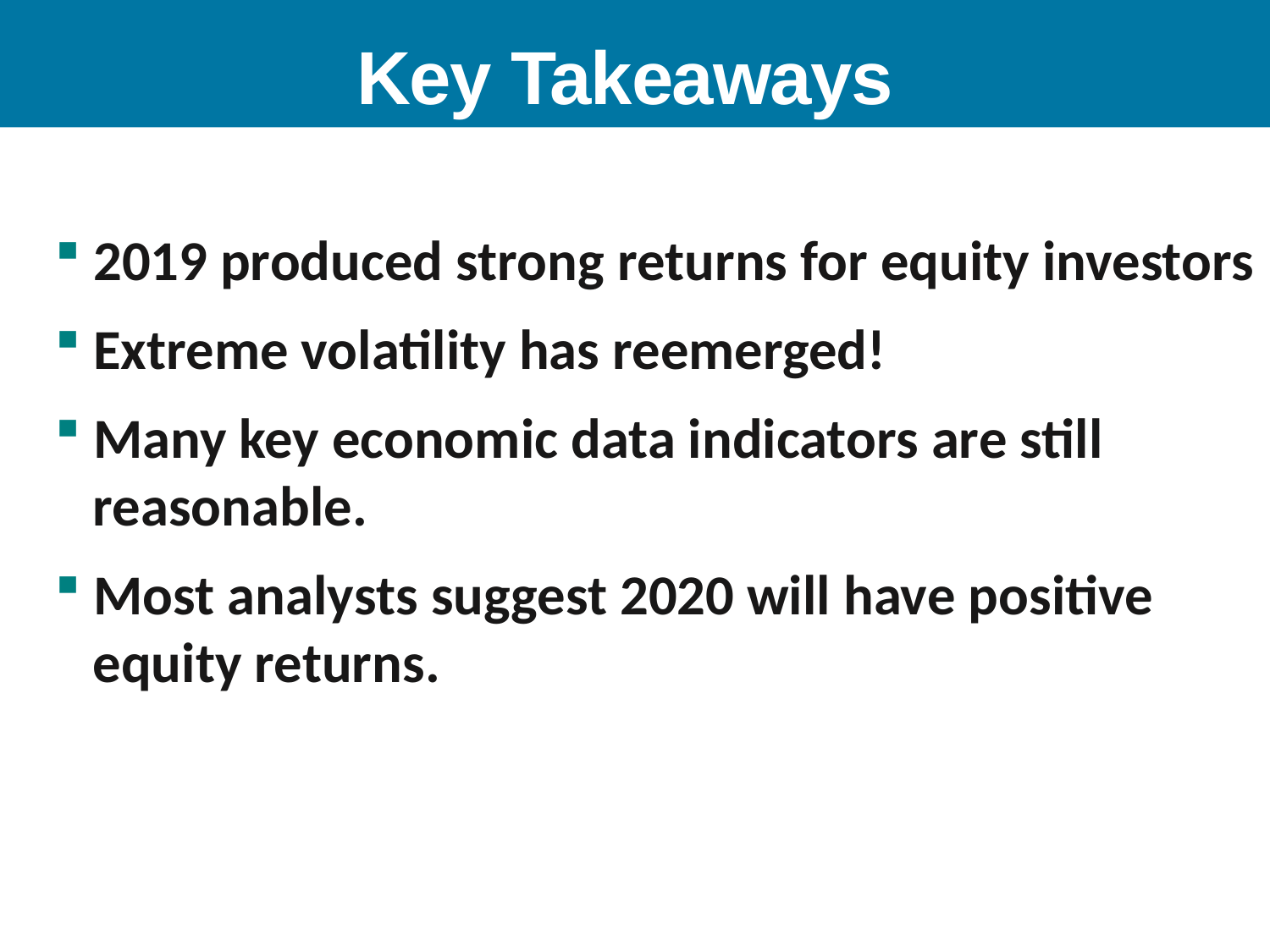

Key Takeaways

 2019 produced strong returns for equity investors
 Extreme volatility has reemerged!
 Many key economic data indicators are still
 reasonable.
 Most analysts suggest 2020 will have positive
 equity returns.